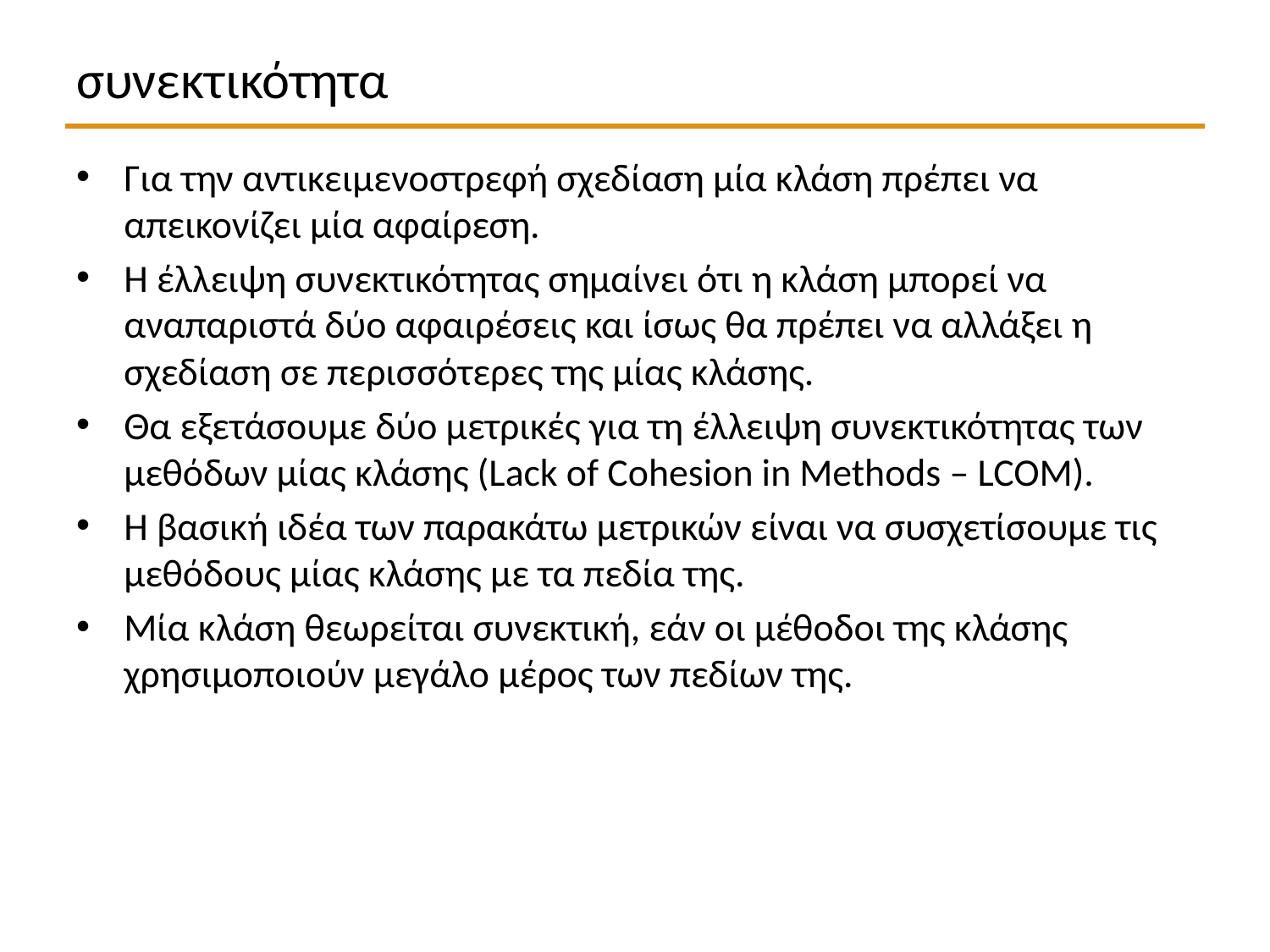

# συνεκτικότητα
Για την αντικειμενοστρεφή σχεδίαση μία κλάση πρέπει να απεικονίζει μία αφαίρεση.
Η έλλειψη συνεκτικότητας σημαίνει ότι η κλάση μπορεί να αναπαριστά δύο αφαιρέσεις και ίσως θα πρέπει να αλλάξει η σχεδίαση σε περισσότερες της μίας κλάσης.
Θα εξετάσουμε δύο μετρικές για τη έλλειψη συνεκτικότητας των μεθόδων μίας κλάσης (Lack of Cohesion in Methods – LCOM).
Η βασική ιδέα των παρακάτω μετρικών είναι να συσχετίσουμε τις μεθόδους μίας κλάσης με τα πεδία της.
Μία κλάση θεωρείται συνεκτική, εάν οι μέθοδοι της κλάσης χρησιμοποιούν μεγάλο μέρος των πεδίων της.